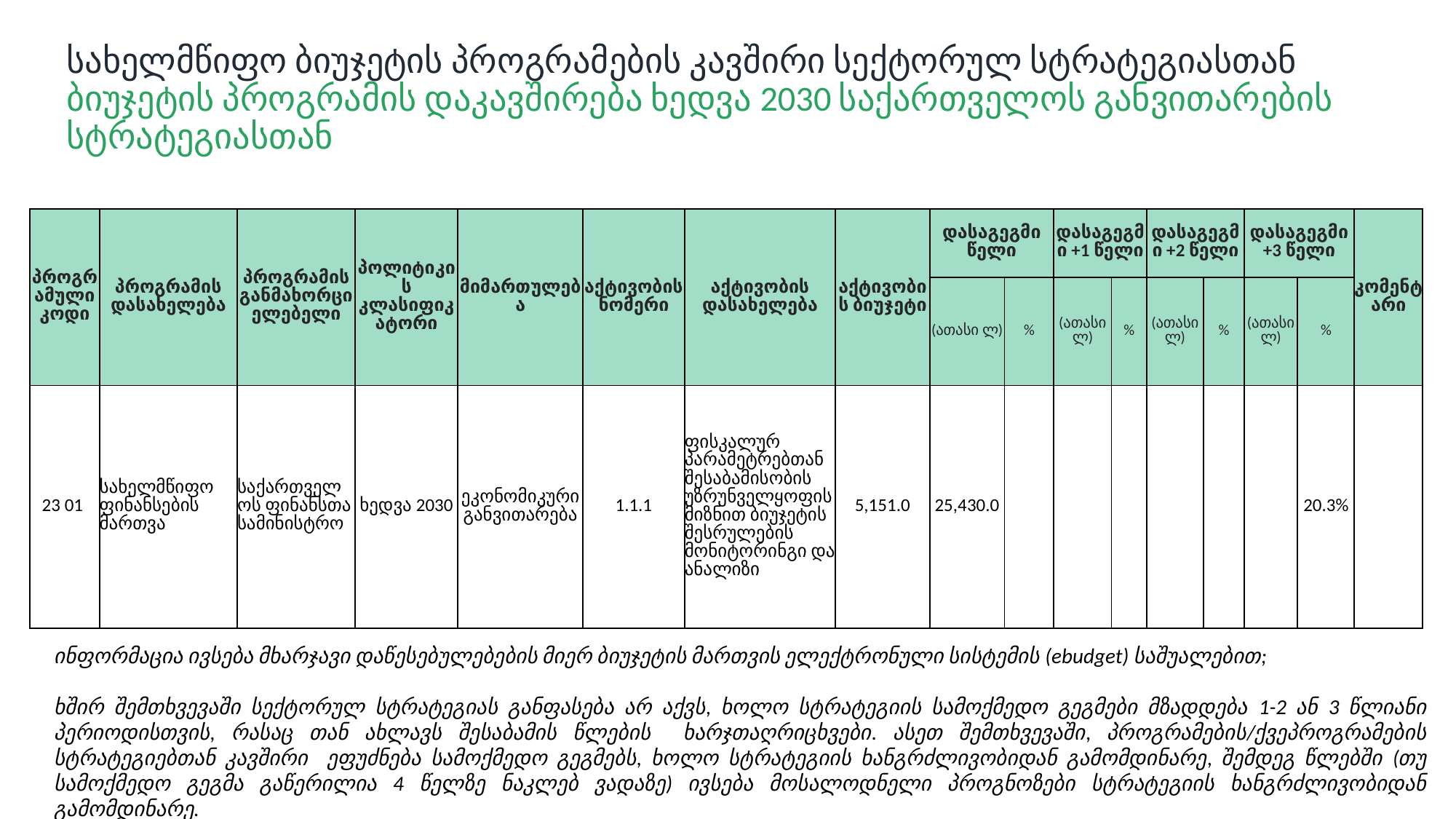

# სახელმწიფო ბიუჯეტის პროგრამების კავშირი სექტორულ სტრატეგიასთან ბიუჯეტის პროგრამის დაკავშირება ხედვა 2030 საქართველოს განვითარების სტრატეგიასთან
| პროგრამული კოდი | პროგრამის დასახელება | პროგრამის განმახორციელებელი | პოლიტიკის კლასიფიკატორი | მიმართულება | აქტივობის ნომერი | აქტივობის დასახელება | აქტივობის ბიუჯეტი | დასაგეგმი წელი |  | დასაგეგმი +1 წელი |  | დასაგეგმი +2 წელი |  | დასაგეგმი +3 წელი |  | კომენტარი |
| --- | --- | --- | --- | --- | --- | --- | --- | --- | --- | --- | --- | --- | --- | --- | --- | --- |
|  |  |  |  |  |  |  |  | (ათასი ლ) | % | (ათასი ლ) | % | (ათასი ლ) | % | (ათასი ლ) | % |  |
| 23 01 | სახელმწიფო ფინანსების მართვა | საქართველოს ფინანსთა სამინისტრო | ხედვა 2030 | ეკონომიკური განვითარება | 1.1.1 | ფისკალურ პარამეტრებთან შესაბამისობის უზრუნველყოფის მიზნით ბიუჯეტის შესრულების მონიტორინგი და ანალიზი | 5,151.0 | 25,430.0 |  |  |  |  |  |  | 20.3% |  |
ინფორმაცია ივსება მხარჯავი დაწესებულებების მიერ ბიუჯეტის მართვის ელექტრონული სისტემის (ebudget) საშუალებით;

ხშირ შემთხვევაში სექტორულ სტრატეგიას განფასება არ აქვს, ხოლო სტრატეგიის სამოქმედო გეგმები მზადდება 1-2 ან 3 წლიანი პერიოდისთვის, რასაც თან ახლავს შესაბამის წლების  ხარჯთაღრიცხვები. ასეთ შემთხვევაში, პროგრამების/ქვეპროგრამების სტრატეგიებთან კავშირი  ეფუძნება სამოქმედო გეგმებს, ხოლო სტრატეგიის ხანგრძლივობიდან გამომდინარე, შემდეგ წლებში (თუ სამოქმედო გეგმა გაწერილია 4 წელზე ნაკლებ ვადაზე) ივსება მოსალოდნელი პროგნოზები სტრატეგიის ხანგრძლივობიდან გამომდინარე.